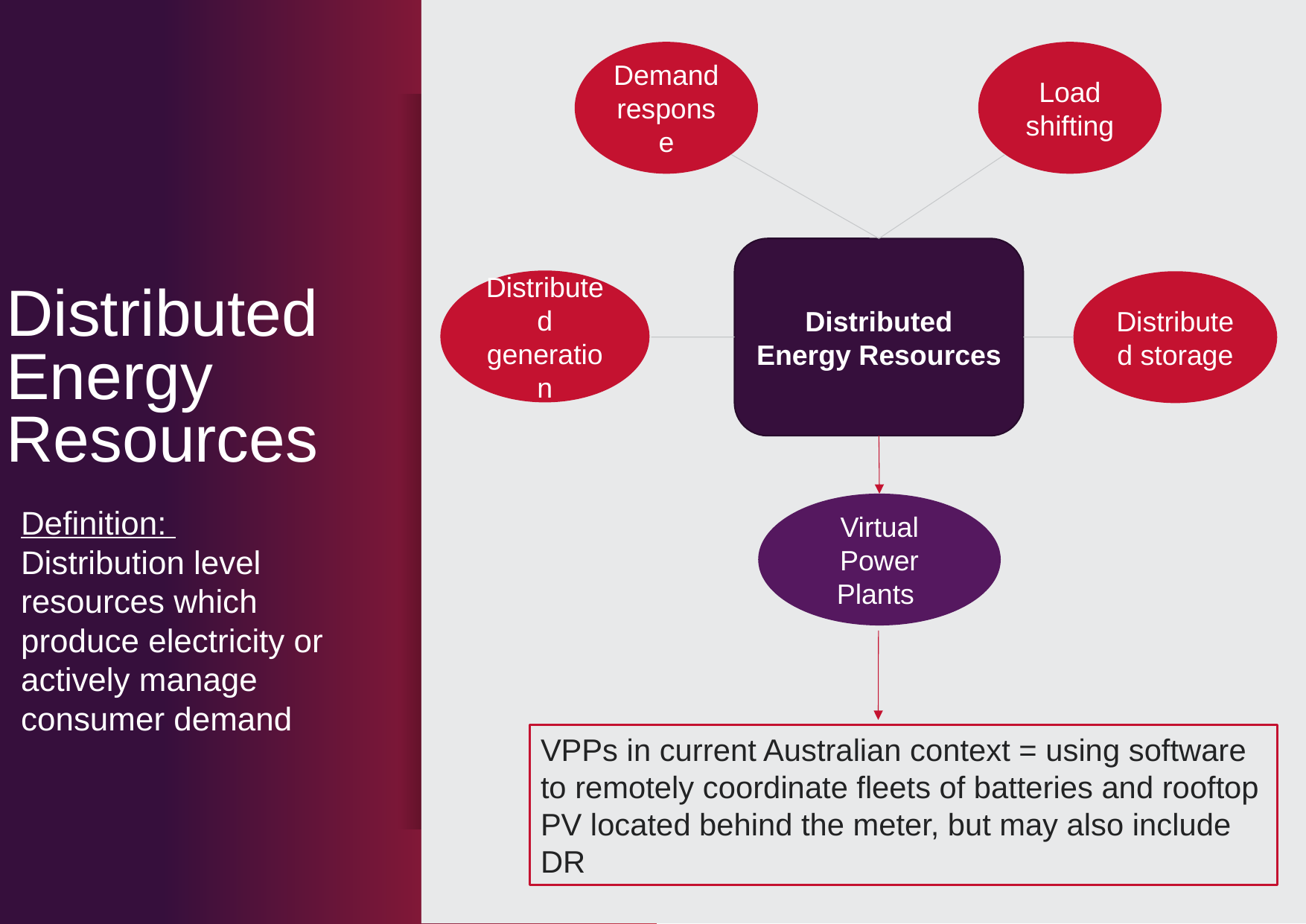

Load shifting
Demand response
Distributed Energy Resources
Distributed generation
Distributed storage
Virtual Power Plants

Distributed
Energy
Resources
Definition:
Distribution level
resources which
produce electricity or
actively manage
consumer demand
VPPs in current Australian context = using software to remotely coordinate fleets of batteries and rooftop PV located behind the meter, but may also include DR